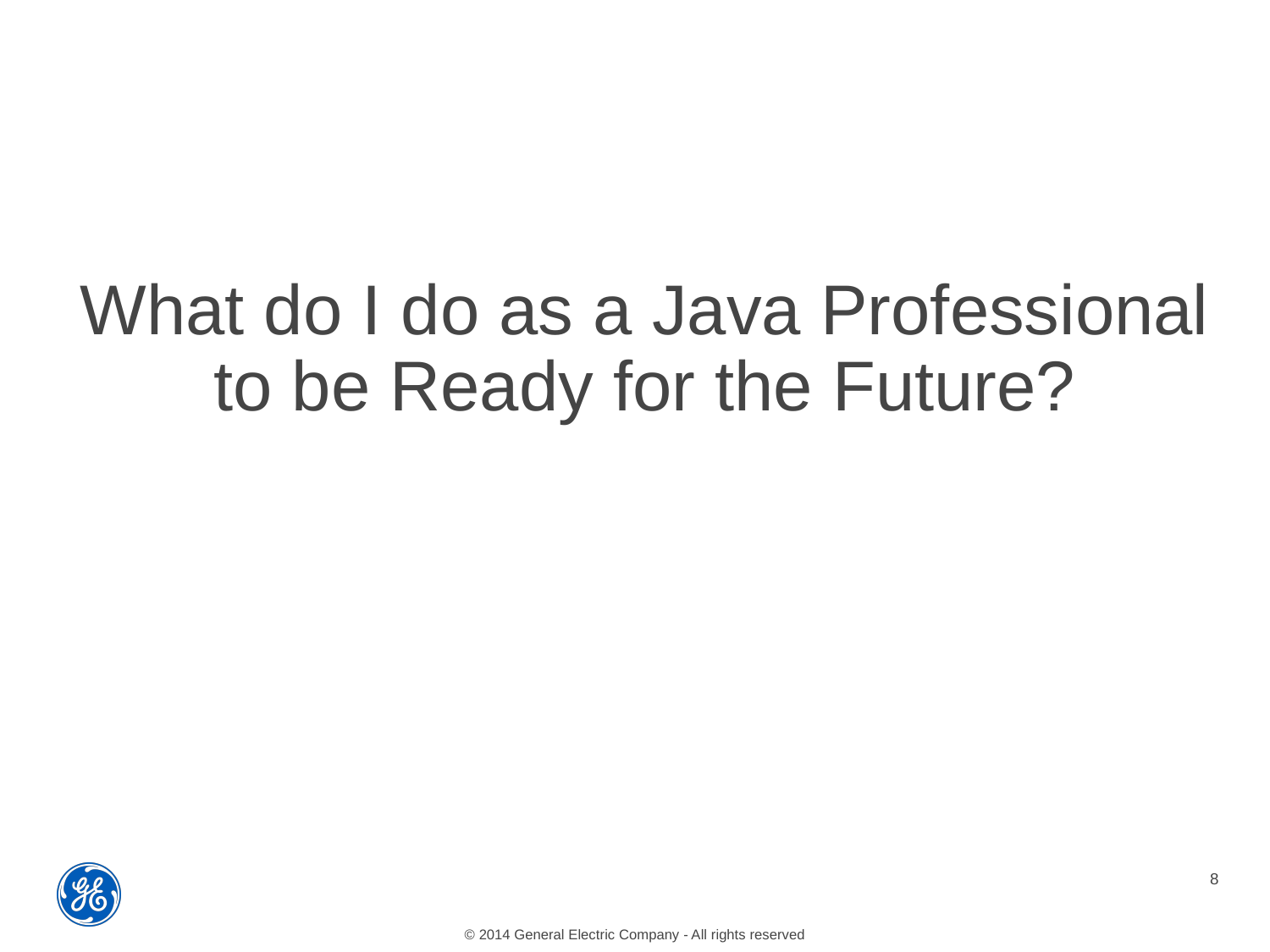

# What do I do as a Java Professional to be Ready for the Future?